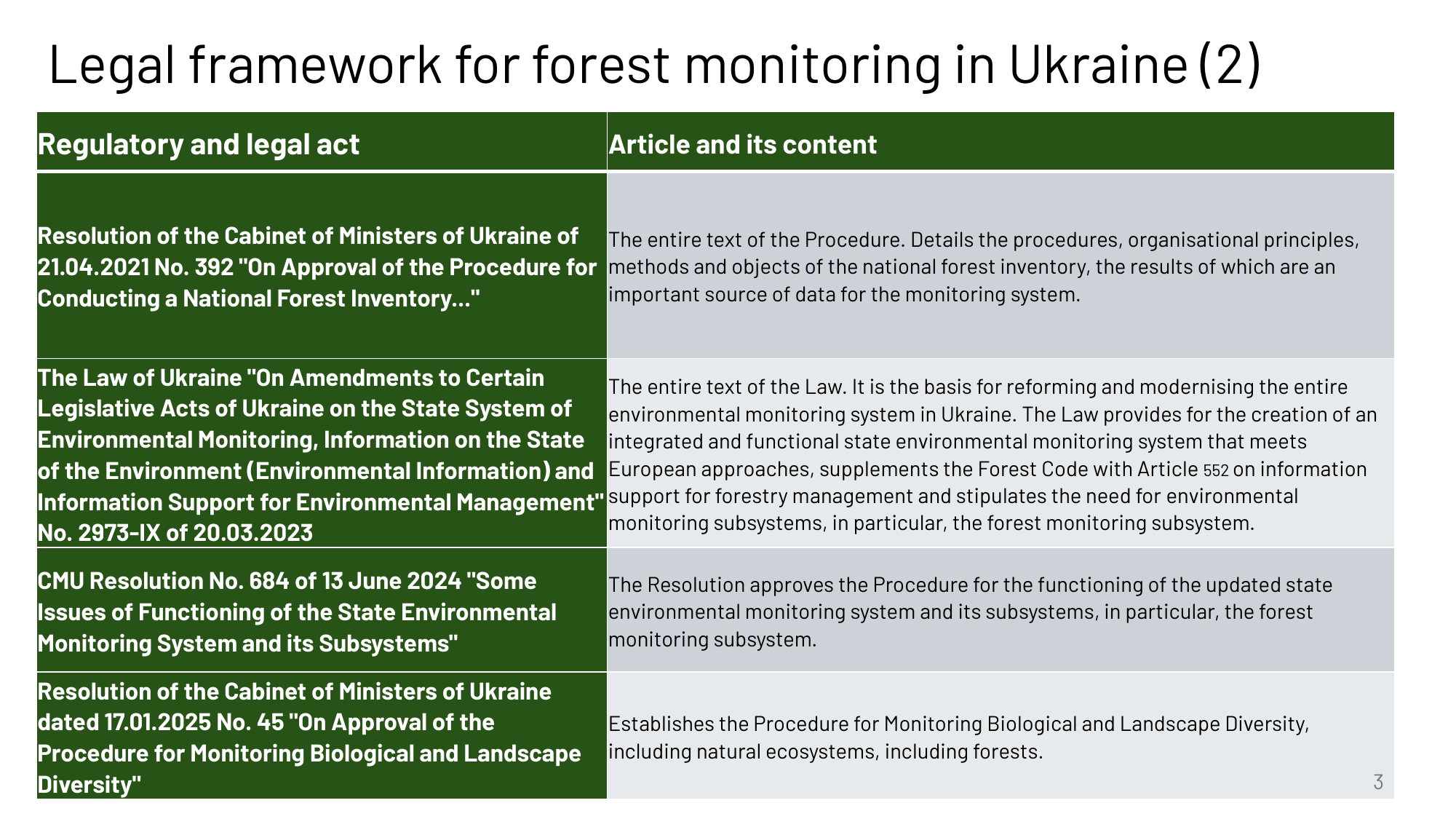

# Legal framework for forest monitoring in Ukraine (2)
| Regulatory and legal act | Article and its content |
| --- | --- |
| Resolution of the Cabinet of Ministers of Ukraine of 21.04.2021 No. 392 "On Approval of the Procedure for Conducting a National Forest Inventory..." | The entire text of the Procedure. Details the procedures, organisational principles, methods and objects of the national forest inventory, the results of which are an important source of data for the monitoring system. |
| The Law of Ukraine "On Amendments to Certain Legislative Acts of Ukraine on the State System of Environmental Monitoring, Information on the State of the Environment (Environmental Information) and Information Support for Environmental Management" No. 2973-IX of 20.03.2023 | The entire text of the Law. It is the basis for reforming and modernising the entire environmental monitoring system in Ukraine. The Law provides for the creation of an integrated and functional state environmental monitoring system that meets European approaches, supplements the Forest Code with Article 552 on information support for forestry management and stipulates the need for environmental monitoring subsystems, in particular, the forest monitoring subsystem. |
| CMU Resolution No. 684 of 13 June 2024 "Some Issues of Functioning of the State Environmental Monitoring System and its Subsystems" | The Resolution approves the Procedure for the functioning of the updated state environmental monitoring system and its subsystems, in particular, the forest monitoring subsystem. |
| Resolution of the Cabinet of Ministers of Ukraine dated 17.01.2025 No. 45 "On Approval of the Procedure for Monitoring Biological and Landscape Diversity" | Establishes the Procedure for Monitoring Biological and Landscape Diversity, including natural ecosystems, including forests. |
3